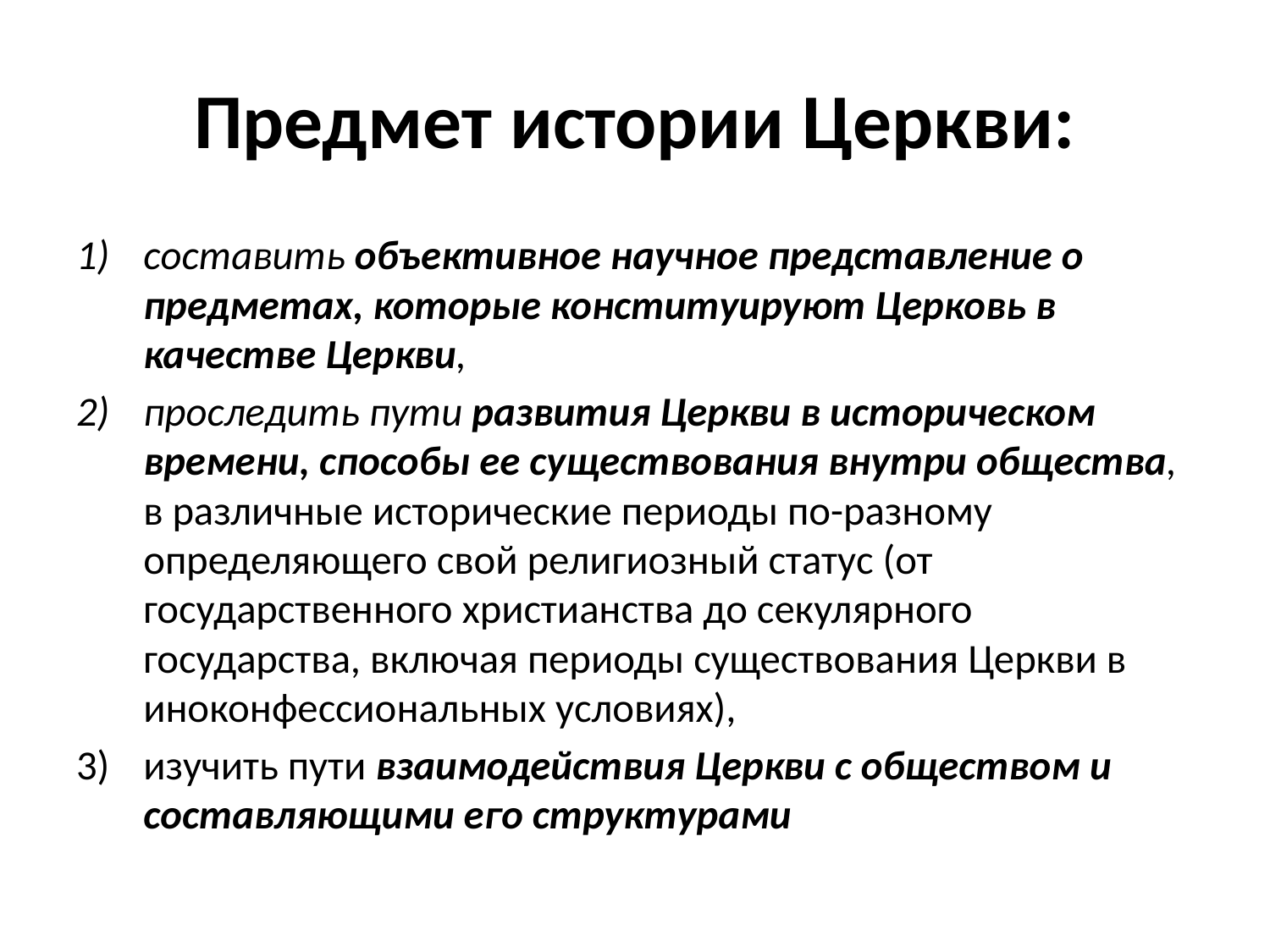

# Предмет истории Церкви:
составить объективное научное представление о предметах, которые конституируют Церковь в качестве Церкви,
проследить пути развития Церкви в историческом времени, способы ее существования внутри общества, в различные исторические периоды по-разному определяющего свой религиозный статус (от государственного христианства до секулярного государства, включая периоды существования Церкви в иноконфессиональных условиях),
изучить пути взаимодействия Церкви с обществом и составляющими его структурами